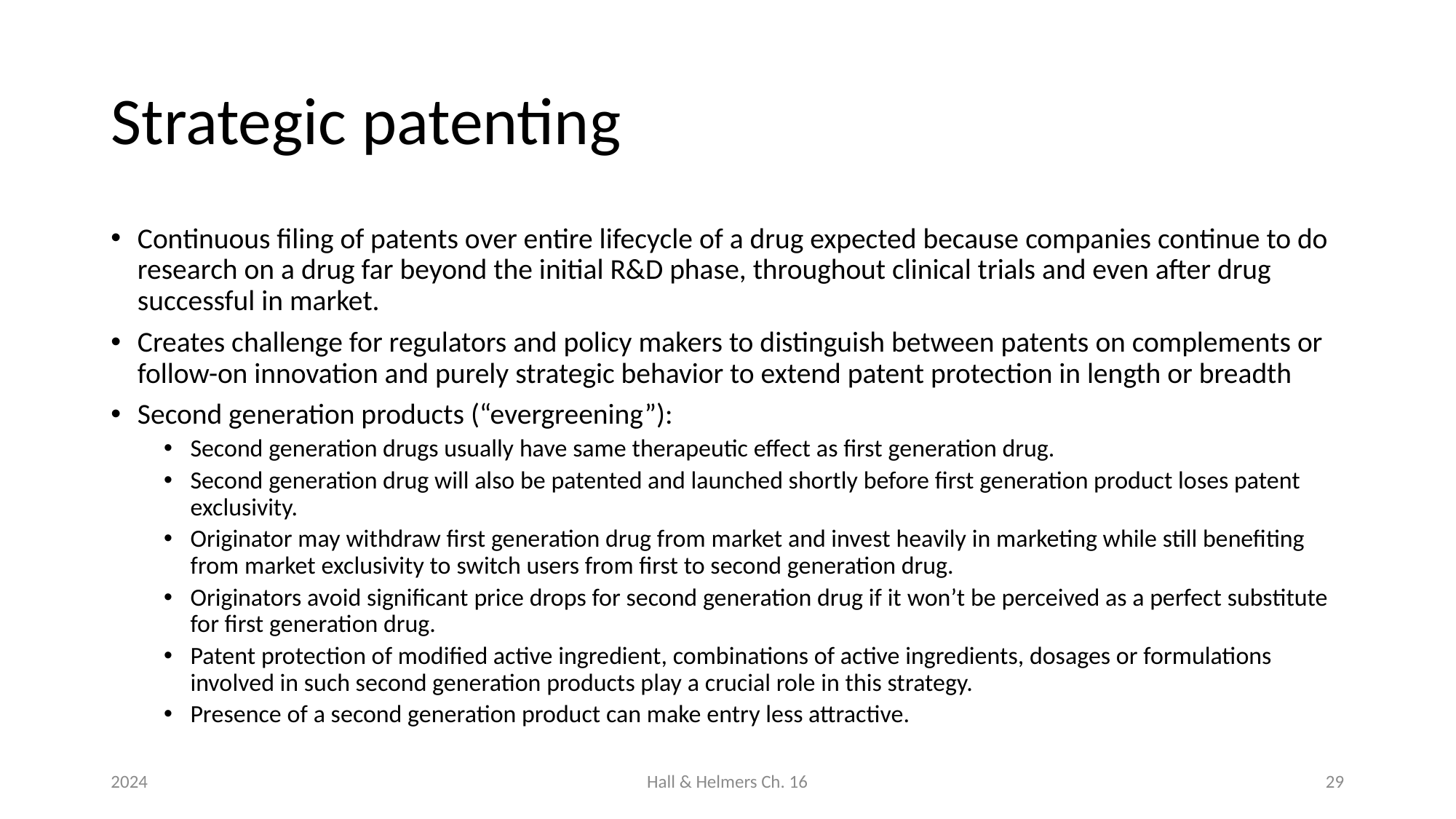

# Strategic patenting
Continuous filing of patents over entire lifecycle of a drug expected because companies continue to do research on a drug far beyond the initial R&D phase, throughout clinical trials and even after drug successful in market.
Creates challenge for regulators and policy makers to distinguish between patents on complements or follow-on innovation and purely strategic behavior to extend patent protection in length or breadth
Second generation products (“evergreening”):
Second generation drugs usually have same therapeutic effect as first generation drug.
Second generation drug will also be patented and launched shortly before first generation product loses patent exclusivity.
Originator may withdraw first generation drug from market and invest heavily in marketing while still benefiting from market exclusivity to switch users from first to second generation drug.
Originators avoid significant price drops for second generation drug if it won’t be perceived as a perfect substitute for first generation drug.
Patent protection of modified active ingredient, combinations of active ingredients, dosages or formulations involved in such second generation products play a crucial role in this strategy.
Presence of a second generation product can make entry less attractive.

2024
Hall & Helmers Ch. 16
29